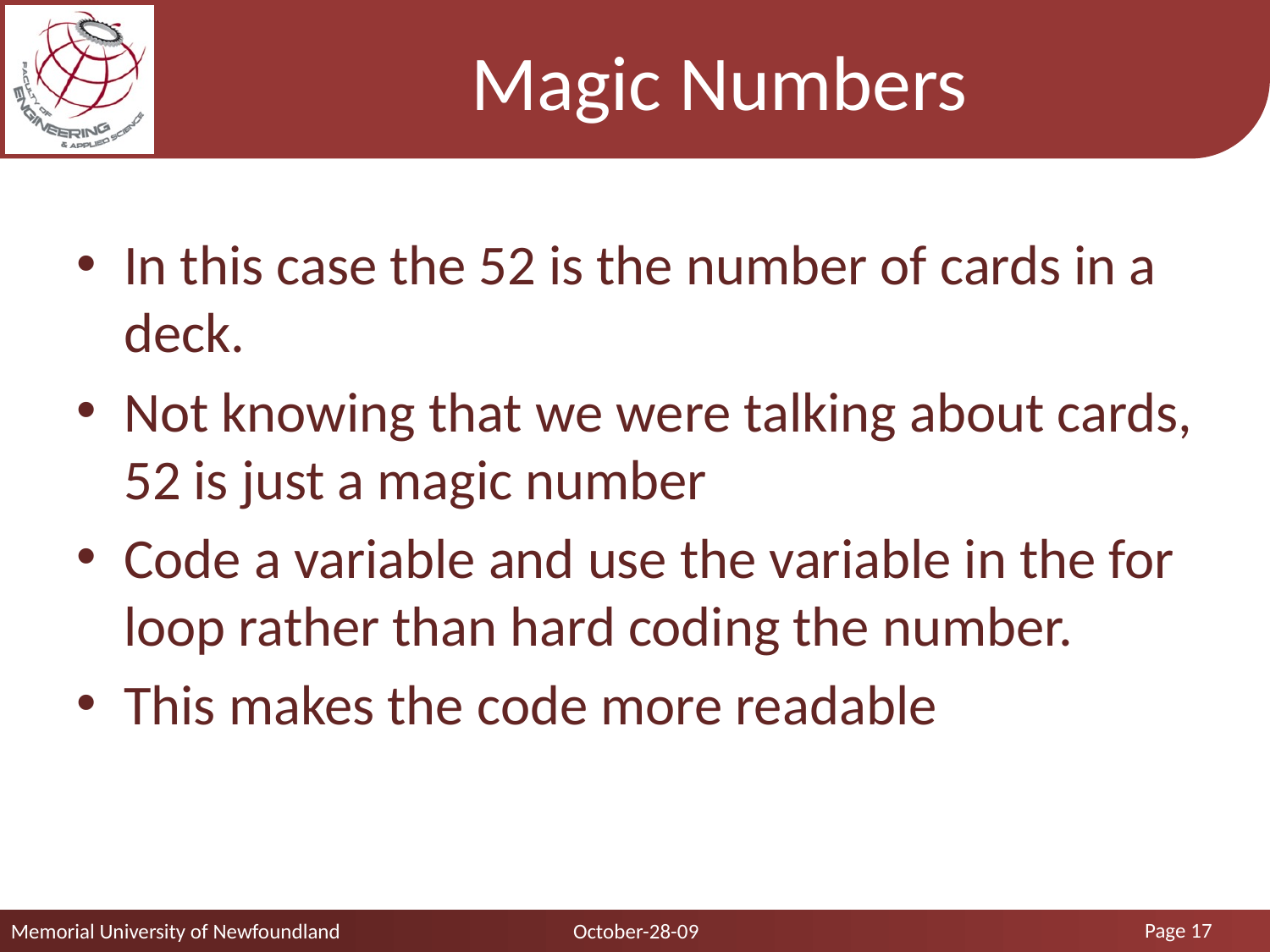

# Magic Numbers
In this case the 52 is the number of cards in a deck.
Not knowing that we were talking about cards, 52 is just a magic number
Code a variable and use the variable in the for loop rather than hard coding the number.
This makes the code more readable